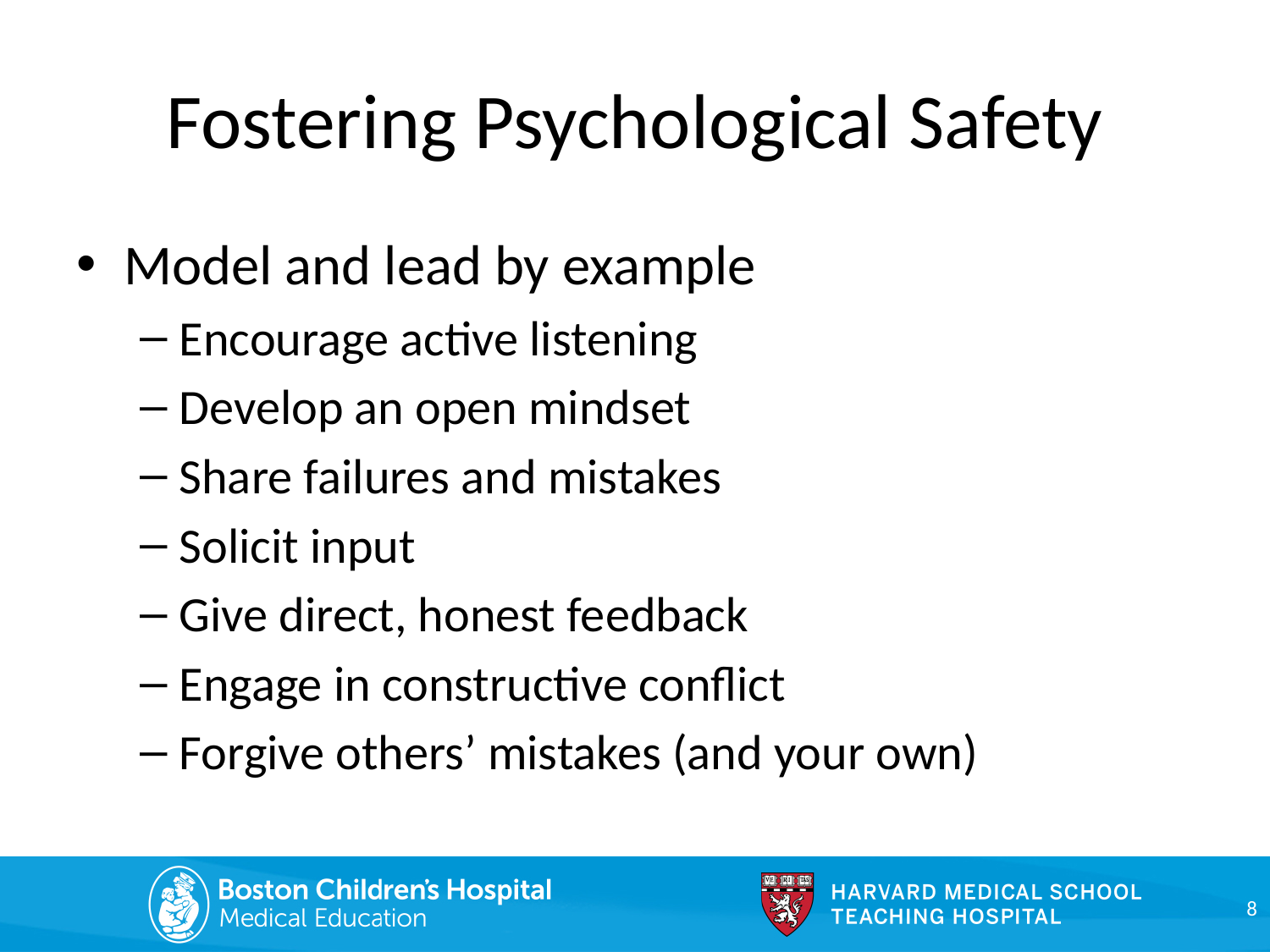

# Fostering Psychological Safety
Model and lead by example
Encourage active listening
Develop an open mindset
Share failures and mistakes
Solicit input
Give direct, honest feedback
Engage in constructive conflict
Forgive others’ mistakes (and your own)
8